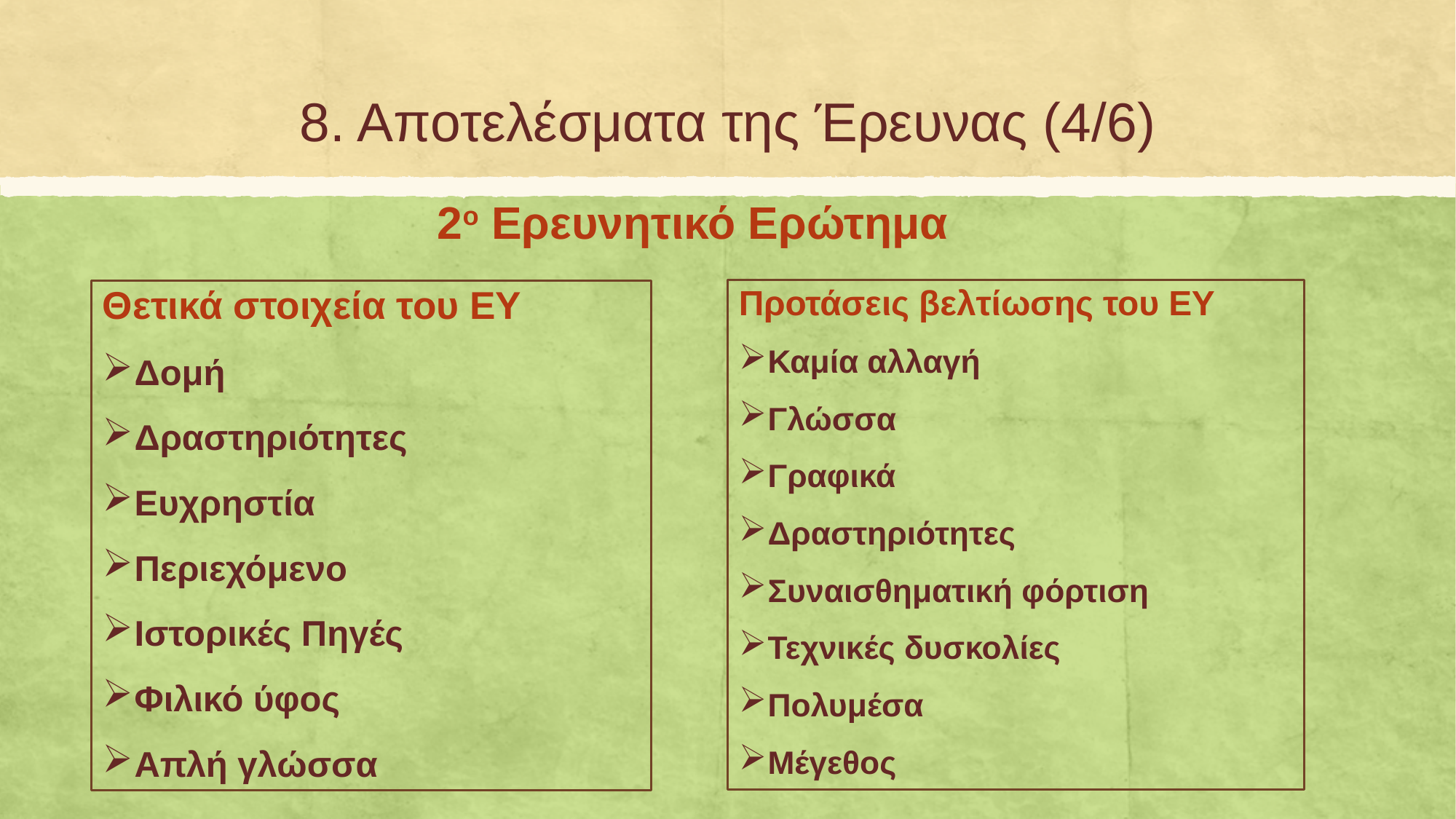

# 8. Αποτελέσματα της Έρευνας (4/6)
2ο Ερευνητικό Ερώτημα
Προτάσεις βελτίωσης του ΕΥ
Καμία αλλαγή
Γλώσσα
Γραφικά
Δραστηριότητες
Συναισθηματική φόρτιση
Τεχνικές δυσκολίες
Πολυμέσα
Μέγεθος

Θετικά στοιχεία του ΕΥ
Δομή
Δραστηριότητες
Ευχρηστία
Περιεχόμενο
Ιστορικές Πηγές
Φιλικό ύφος
Απλή γλώσσα